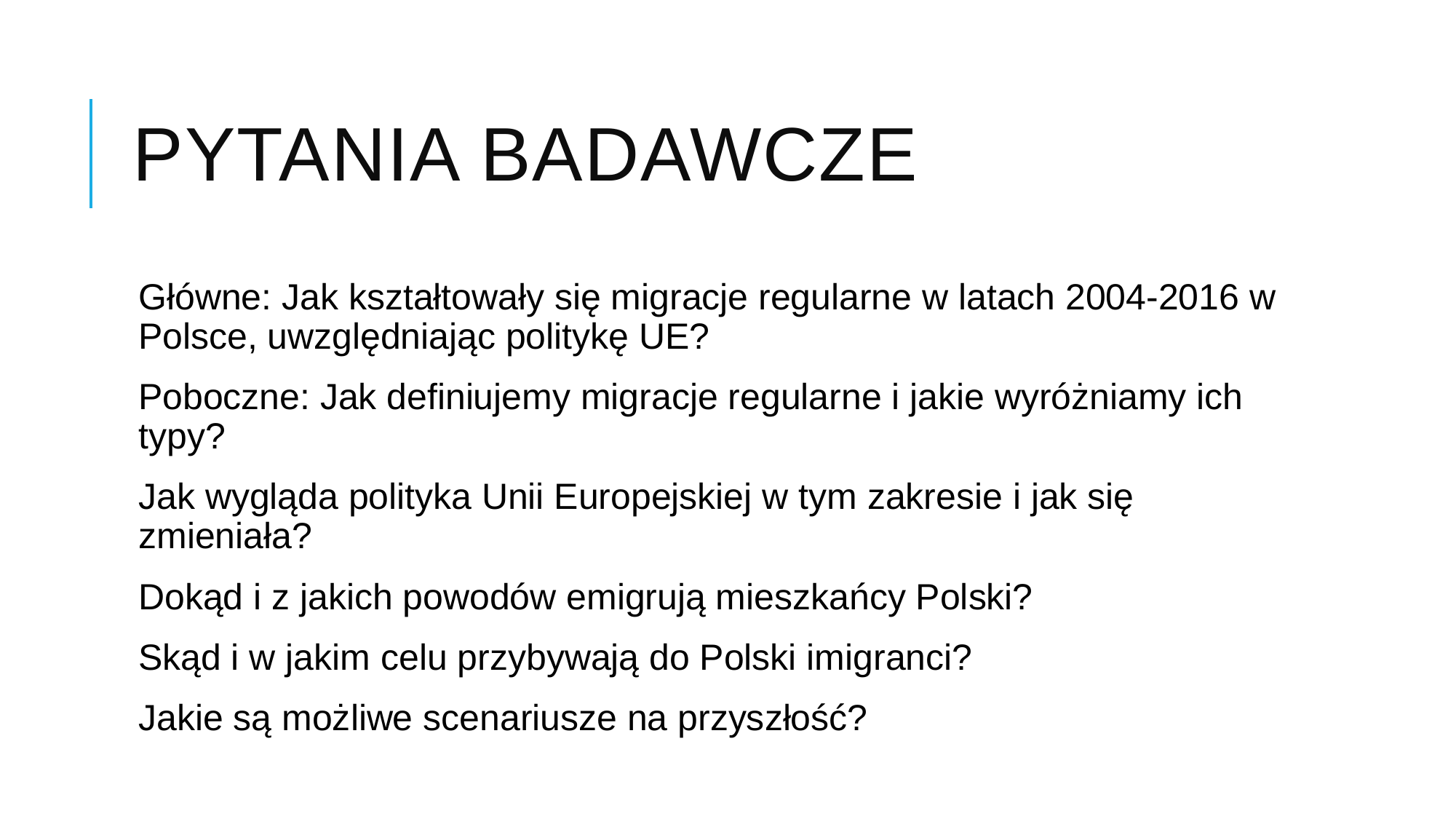

# Pytania badawcze
Główne: Jak kształtowały się migracje regularne w latach 2004-2016 w Polsce, uwzględniając politykę UE?
Poboczne: Jak definiujemy migracje regularne i jakie wyróżniamy ich typy?
Jak wygląda polityka Unii Europejskiej w tym zakresie i jak się zmieniała?
Dokąd i z jakich powodów emigrują mieszkańcy Polski?
Skąd i w jakim celu przybywają do Polski imigranci?
Jakie są możliwe scenariusze na przyszłość?